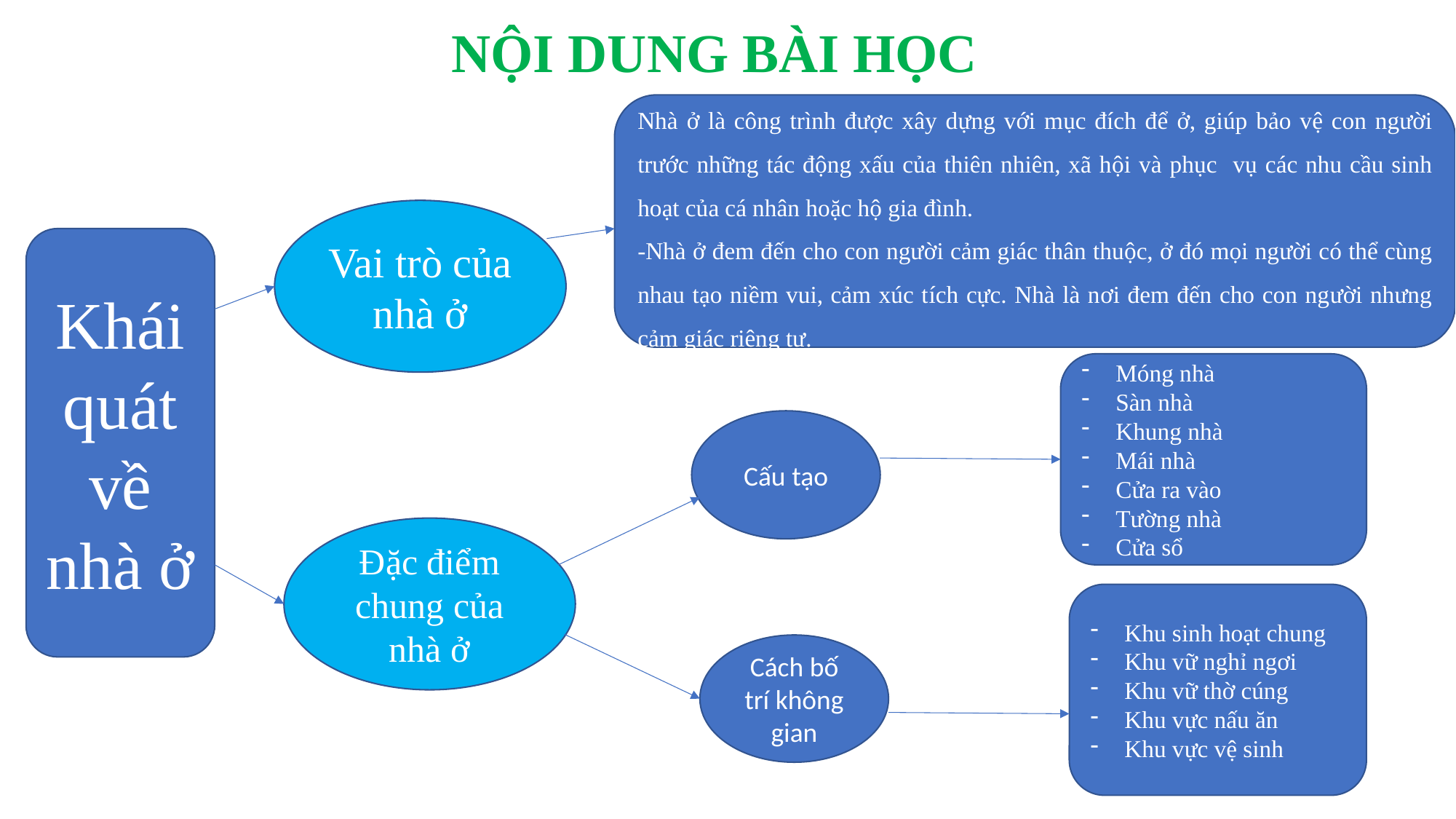

NỘI DUNG BÀI HỌC
Nhà ở là công trình được xây dựng với mục đích để ở, giúp bảo vệ con người trước những tác động xấu của thiên nhiên, xã hội và phục  vụ các nhu cầu sinh hoạt của cá nhân hoặc hộ gia đình.
-Nhà ở đem đến cho con người cảm giác thân thuộc, ở đó mọi người có thể cùng nhau tạo niềm vui, cảm xúc tích cực. Nhà là nơi đem đến cho con người nhưng cảm giác riêng tư.
Vai trò của nhà ở
Khái quát về nhà ở
Móng nhà
Sàn nhà
Khung nhà
Mái nhà
Cửa ra vào
Tường nhà
Cửa sổ
Cấu tạo
Đặc điểm chung của nhà ở
Khu sinh hoạt chung
Khu vữ nghỉ ngơi
Khu vữ thờ cúng
Khu vực nấu ăn
Khu vực vệ sinh
Cách bố trí không gian